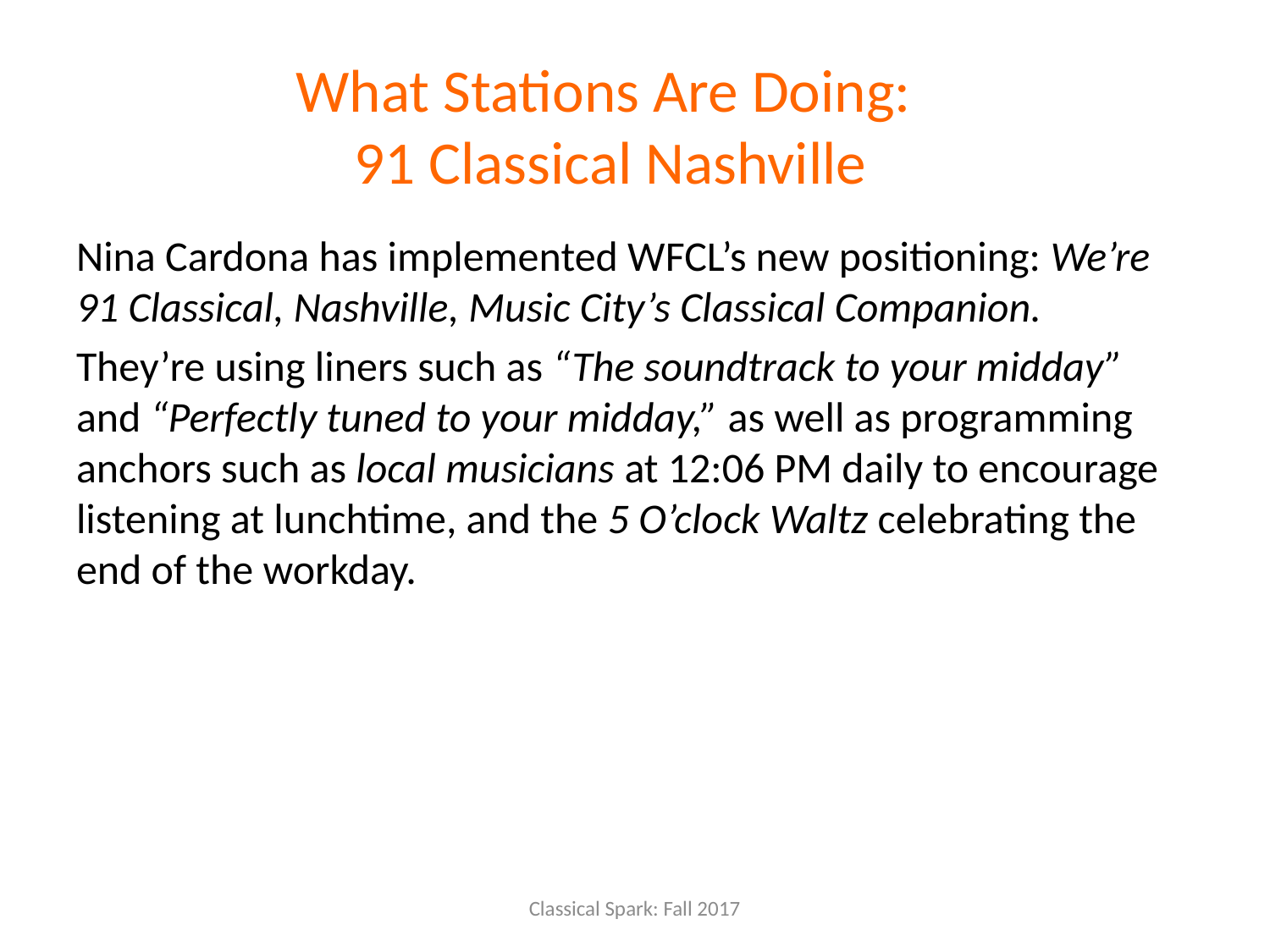

# What Stations Are Doing: 91 Classical Nashville
Nina Cardona has implemented WFCL’s new positioning: We’re 91 Classical, Nashville, Music City’s Classical Companion.
They’re using liners such as “The soundtrack to your midday” and “Perfectly tuned to your midday,” as well as programming anchors such as local musicians at 12:06 PM daily to encourage listening at lunchtime, and the 5 O’clock Waltz celebrating the end of the workday.

Classical Spark: Fall 2017